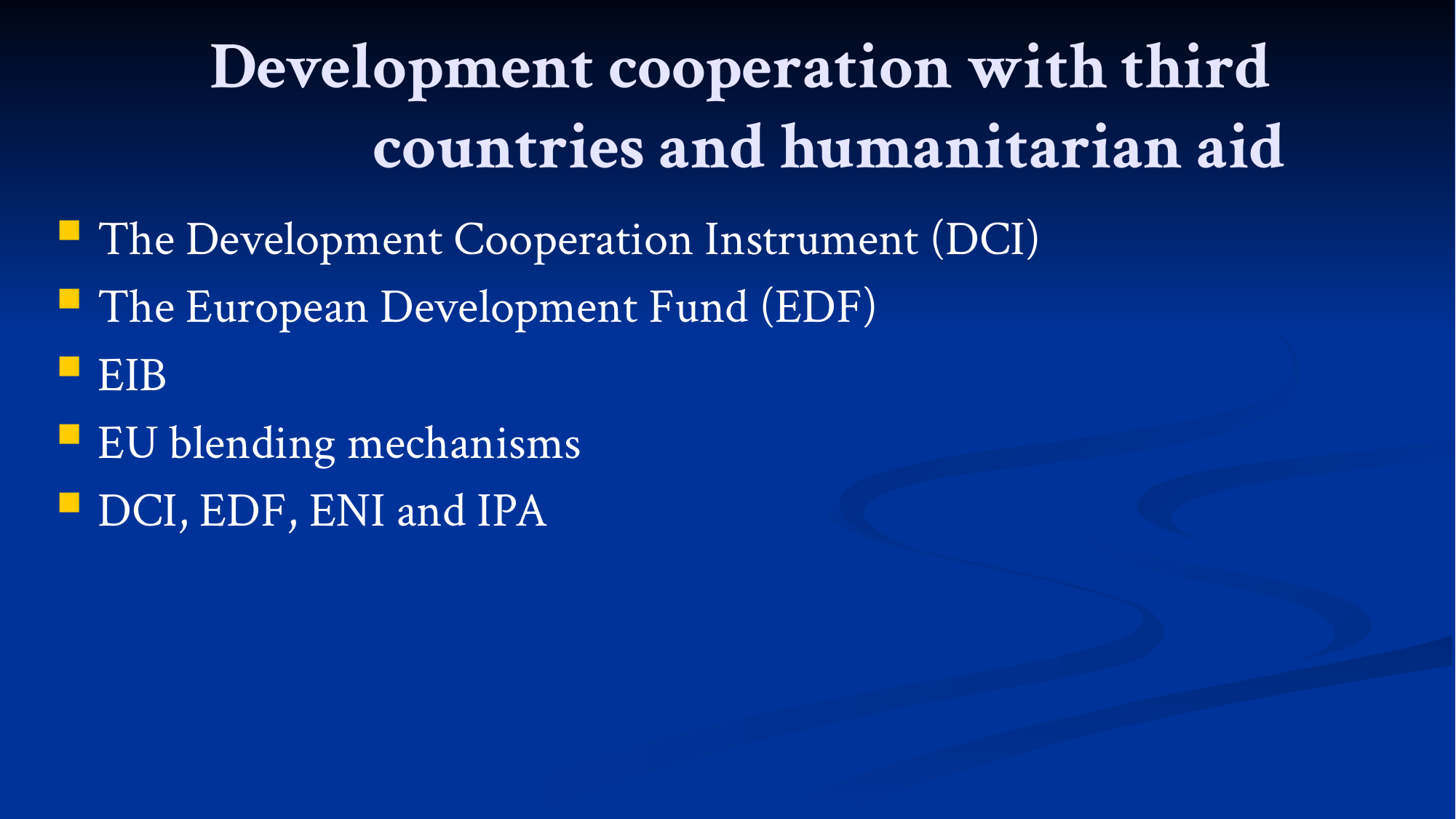

# Development cooperation with third              		countries and humanitarian aid
The Development Cooperation Instrument (DCI)
The European Development Fund (EDF)
EIB
EU blending mechanisms
DCI, EDF, ENI and IPA